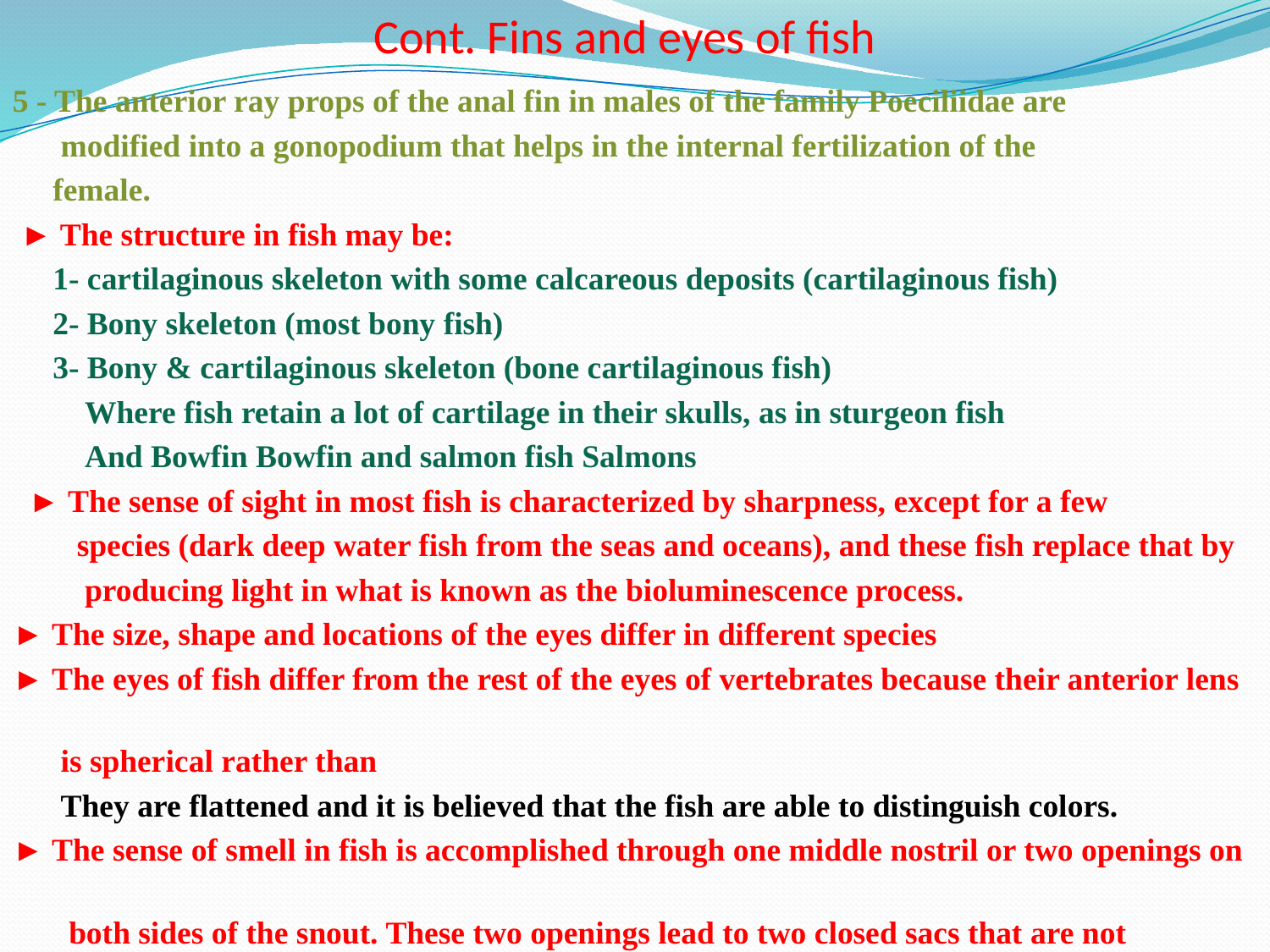

# Cont. Fins and eyes of fish
5 - The anterior ray props of the anal fin in males of the family Poeciliidae are
      modified into a gonopodium that helps in the internal fertilization of the
     female.
 ► The structure in fish may be:
     1- cartilaginous skeleton with some calcareous deposits (cartilaginous fish)
     2- Bony skeleton (most bony fish)
     3- Bony & cartilaginous skeleton (bone cartilaginous fish)
         Where fish retain a lot of cartilage in their skulls, as in sturgeon fish
         And Bowfin Bowfin and salmon fish Salmons
  ► The sense of sight in most fish is characterized by sharpness, except for a few
        species (dark deep water fish from the seas and oceans), and these fish replace that by
         producing light in what is known as the bioluminescence process.
► The size, shape and locations of the eyes differ in different species
► The eyes of fish differ from the rest of the eyes of vertebrates because their anterior lens
      is spherical rather than
      They are flattened and it is believed that the fish are able to distinguish colors.
► The sense of smell in fish is accomplished through one middle nostril or two openings on
       both sides of the snout. These two openings lead to two closed sacs that are not
        connected to the mouth, representing the organ of smell.